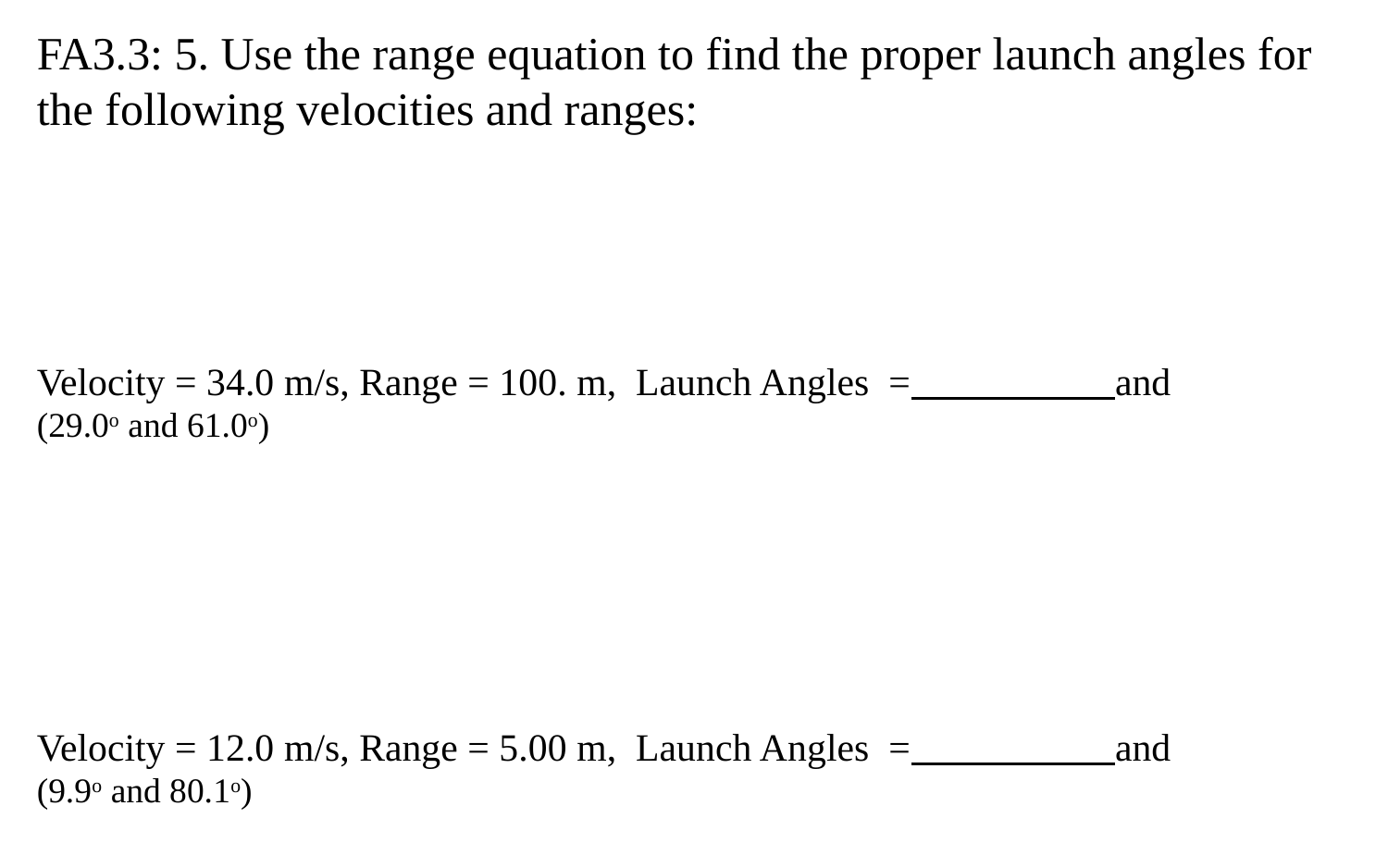

FA3.3: 5. Use the range equation to find the proper launch angles for the following velocities and ranges:

Velocity = 34.0 m/s, Range = 100. m,  Launch Angles  =                     and
(29.0o and 61.0o)

Velocity = 12.0 m/s, Range = 5.00 m,  Launch Angles  =                     and
(9.9o and 80.1o)